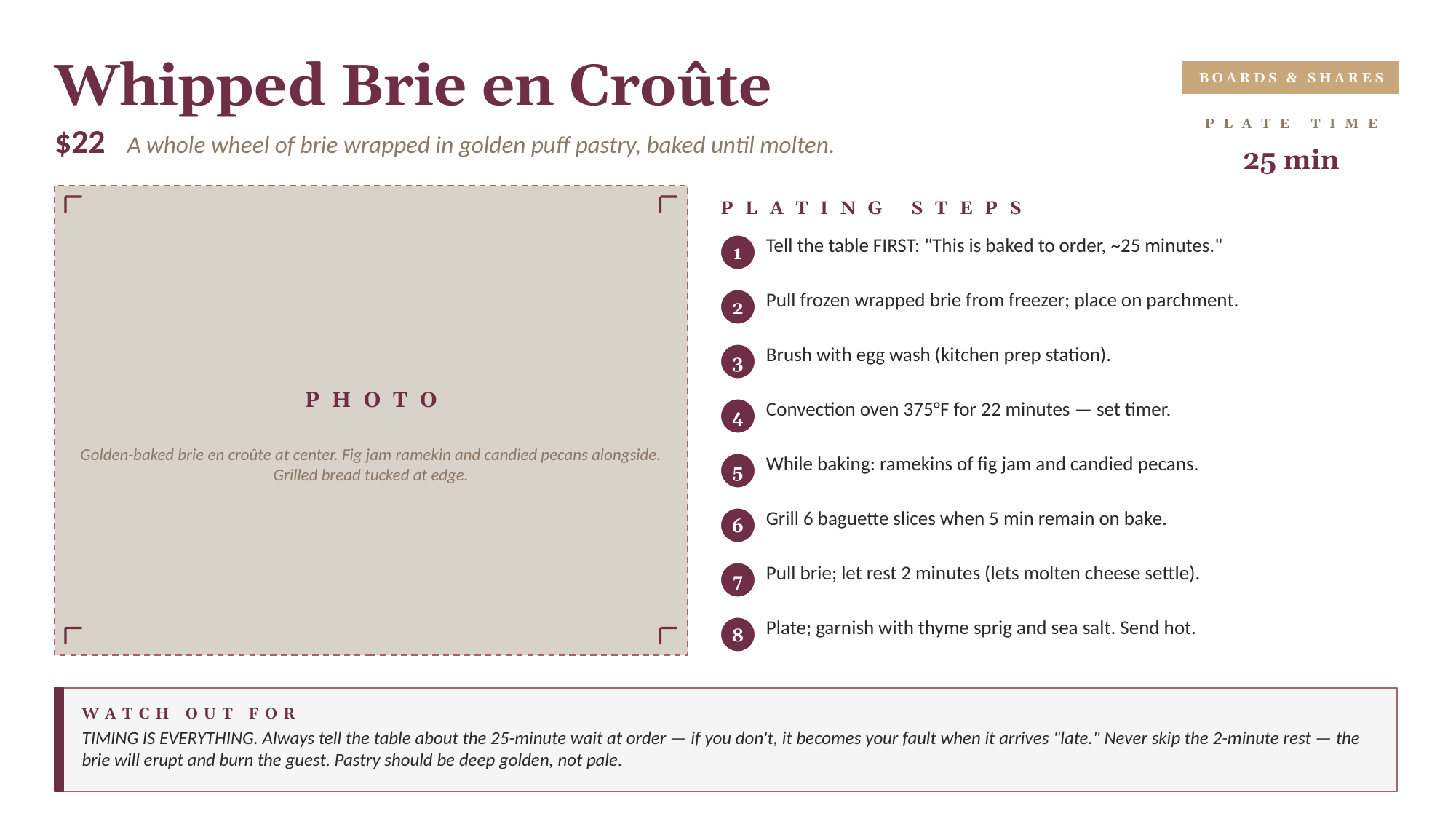

Whipped Brie en Croûte

BOARDS & SHARES
PLATE TIME
$22    A whole wheel of brie wrapped in golden puff pastry, baked until molten.
25 min

PLATING STEPS

Tell the table FIRST: "This is baked to order, ~25 minutes."

1
Pull frozen wrapped brie from freezer; place on parchment.

2
Brush with egg wash (kitchen prep station).

3
PHOTO
Convection oven 375°F for 22 minutes — set timer.

4
Golden-baked brie en croûte at center. Fig jam ramekin and candied pecans alongside. Grilled bread tucked at edge.
While baking: ramekins of fig jam and candied pecans.

5
Grill 6 baguette slices when 5 min remain on bake.

6
Pull brie; let rest 2 minutes (lets molten cheese settle).

7
Plate; garnish with thyme sprig and sea salt. Send hot.

8

WATCH OUT FOR
TIMING IS EVERYTHING. Always tell the table about the 25-minute wait at order — if you don't, it becomes your fault when it arrives "late." Never skip the 2-minute rest — the brie will erupt and burn the guest. Pastry should be deep golden, not pale.